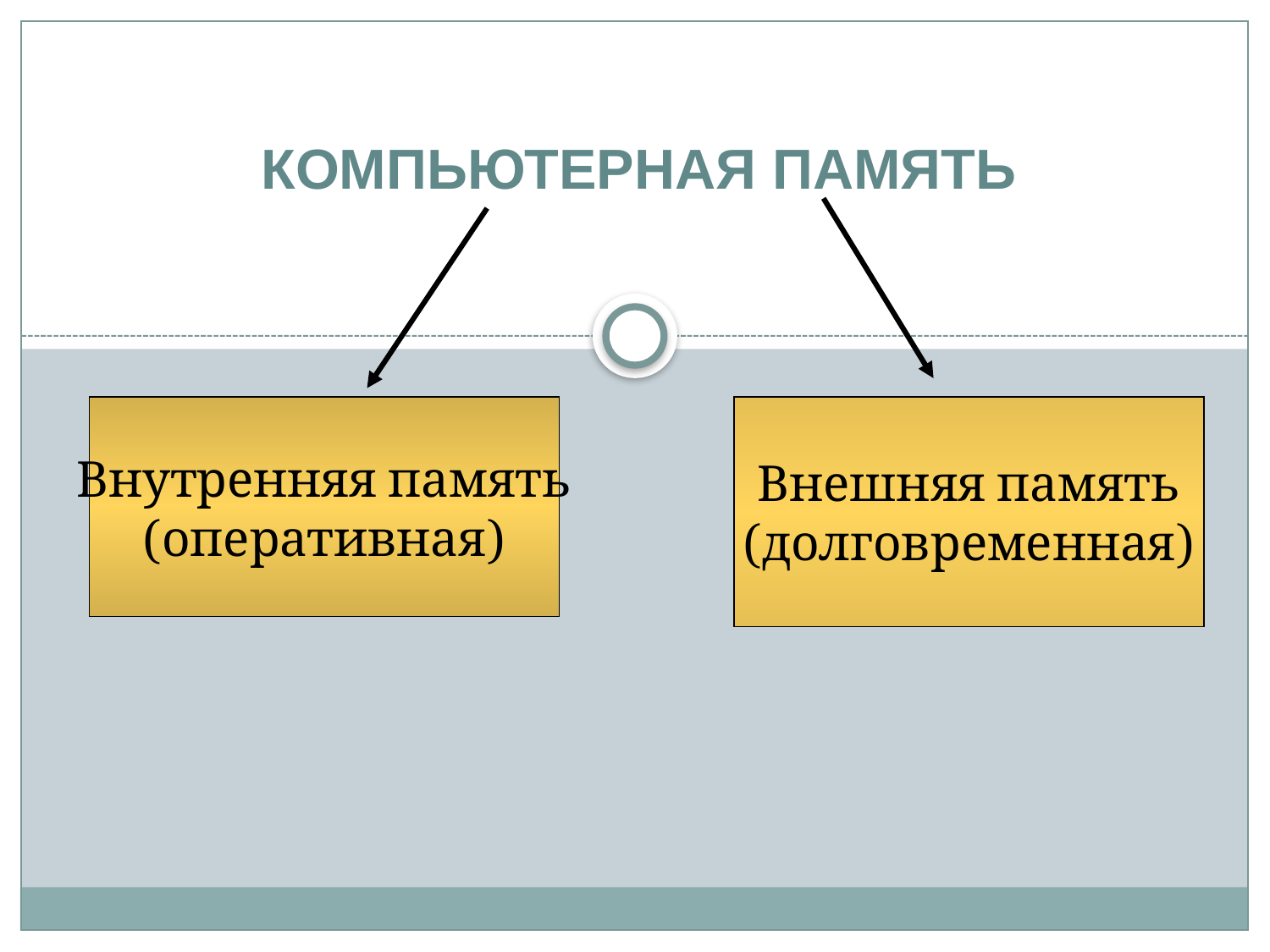

# КОМПЬЮТЕРНАЯ ПАМЯТЬ

Внутренняя память
(оперативная)
Внешняя память
(долговременная)